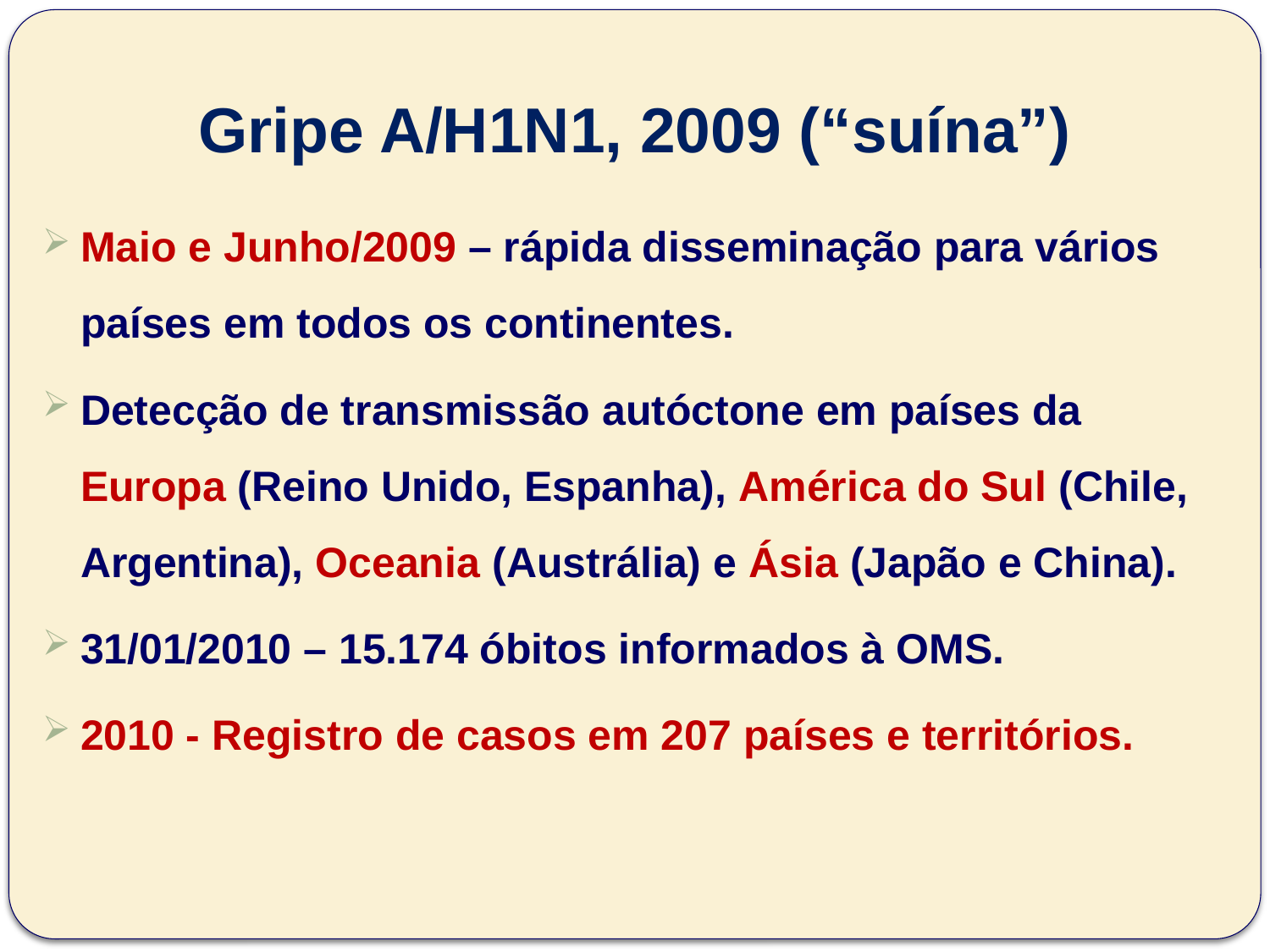

# Gripe A/H1N1, 2009 (“suína”)
Maio e Junho/2009 – rápida disseminação para vários países em todos os continentes.
Detecção de transmissão autóctone em países da Europa (Reino Unido, Espanha), América do Sul (Chile, Argentina), Oceania (Austrália) e Ásia (Japão e China).
31/01/2010 – 15.174 óbitos informados à OMS.
2010 - Registro de casos em 207 países e territórios.